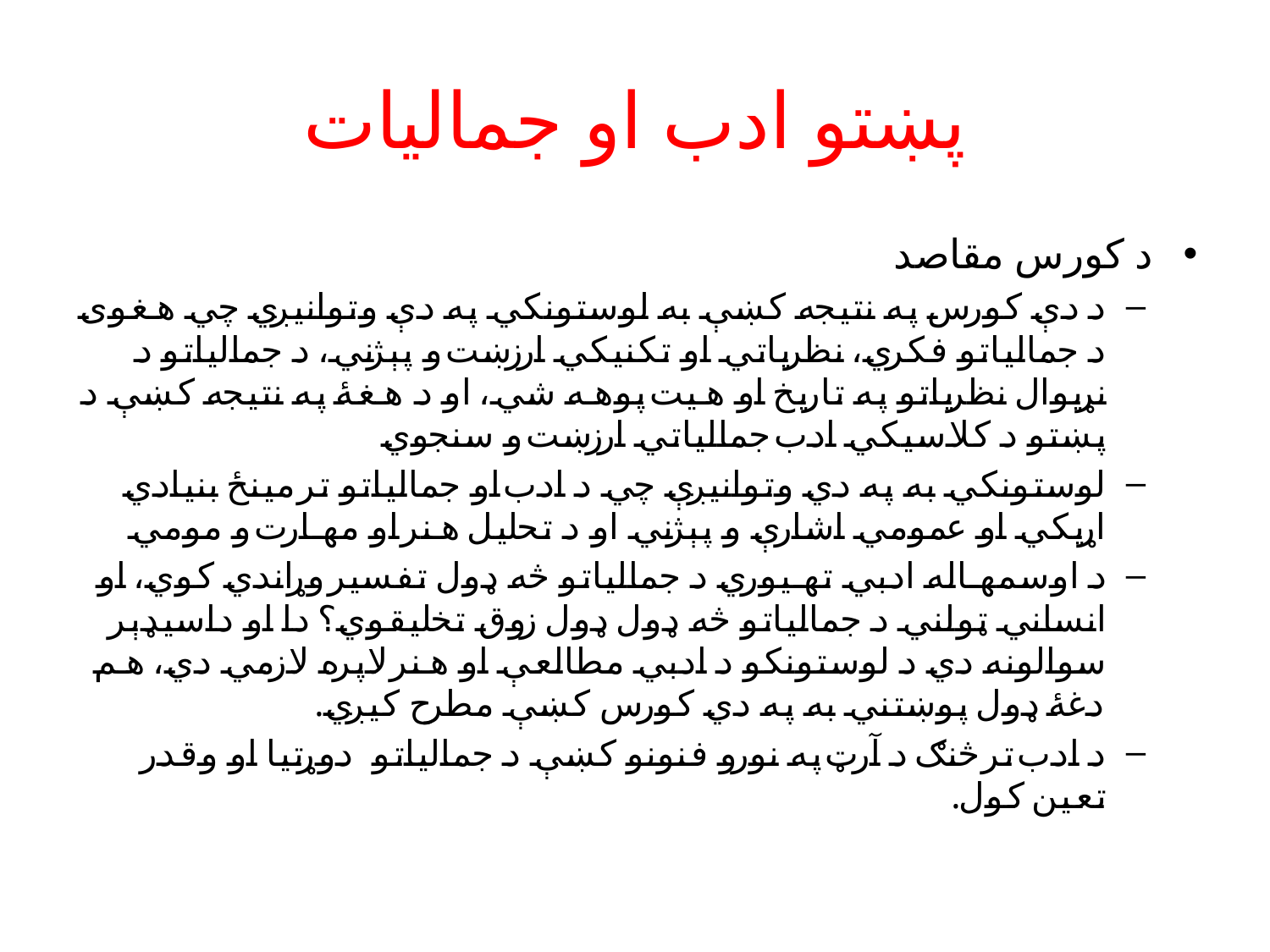

# پښتو ادب او جماليات
د کورس مقاصد
د دې کورس په نتيجه کښې به لوستونکي په دې وتوانيږي چي هغوی د جمالياتو فکري، نظرياتي او تکنيکي ارزښت و پېژني، د جمالياتو د نړيوال نظرياتو په تاريخ او هيت پوهه شي، او د هغۀ په نتيجه کښې د پښتو د کلاسيکي ادب جمالياتي ارزښت و سنجوي
لوستونکي به په دي وتوانيږې چي د ادب او جمالياتو تر مينځ بنيادي اړيکي او عمومي اشارې و پېژني او د تحليل هنر او مهارت و مومي
د اوسمهاله ادبي تهيوري د جمالياتو څه ډول تفسير وړاندي کوي، او انساني ټولني د جمالياتو څه ډول ډول زوق تخليقوي؟ دا او داسيډېر سوالونه دي د لوستونکو د ادبي مطالعې او هنر لاپره لازمي دي، هم دغۀ ډول پوښتني به په دي کورس کښې مطرح کيږي.
د ادب تر څنګ د آرټ په نورو فنونو کښې د جمالياتو  دوړتيا او وقدر تعين کول.